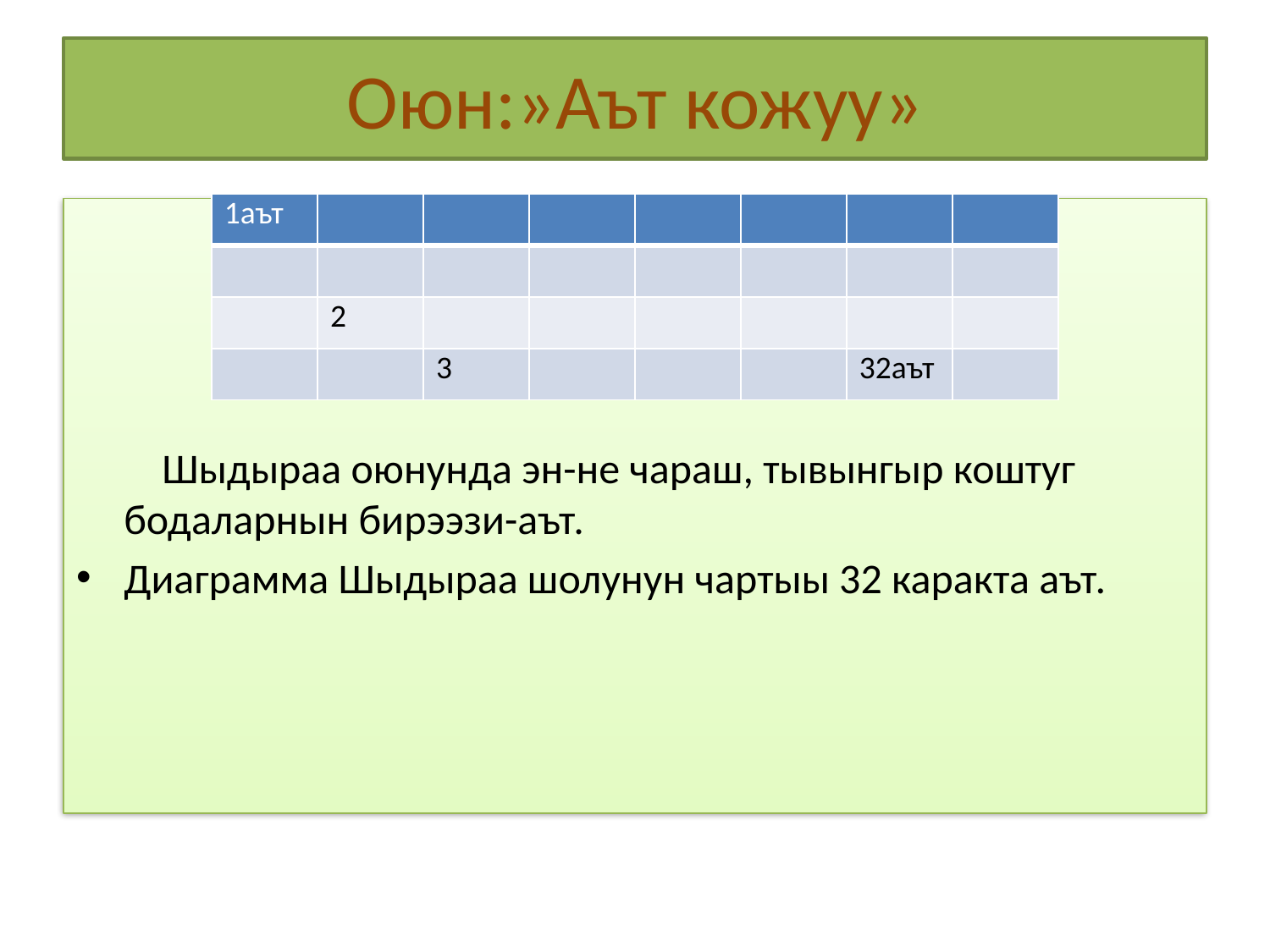

# Оюн:»Аът кожуу»
| 1аът |  |  |  |  |  |  |  |
| --- | --- | --- | --- | --- | --- | --- | --- |
|  |  |  |  |  |  |  |  |
|  | 2 |  |  |  |  |  |  |
|  |  | 3 |  |  |  | 32аът |  |

         Шыдыраа оюнунда эн-не чараш, тывынгыр коштуг бодаларнын бирээзи-аът.
Диаграмма Шыдыраа шолунун чартыы 32 каракта аът.